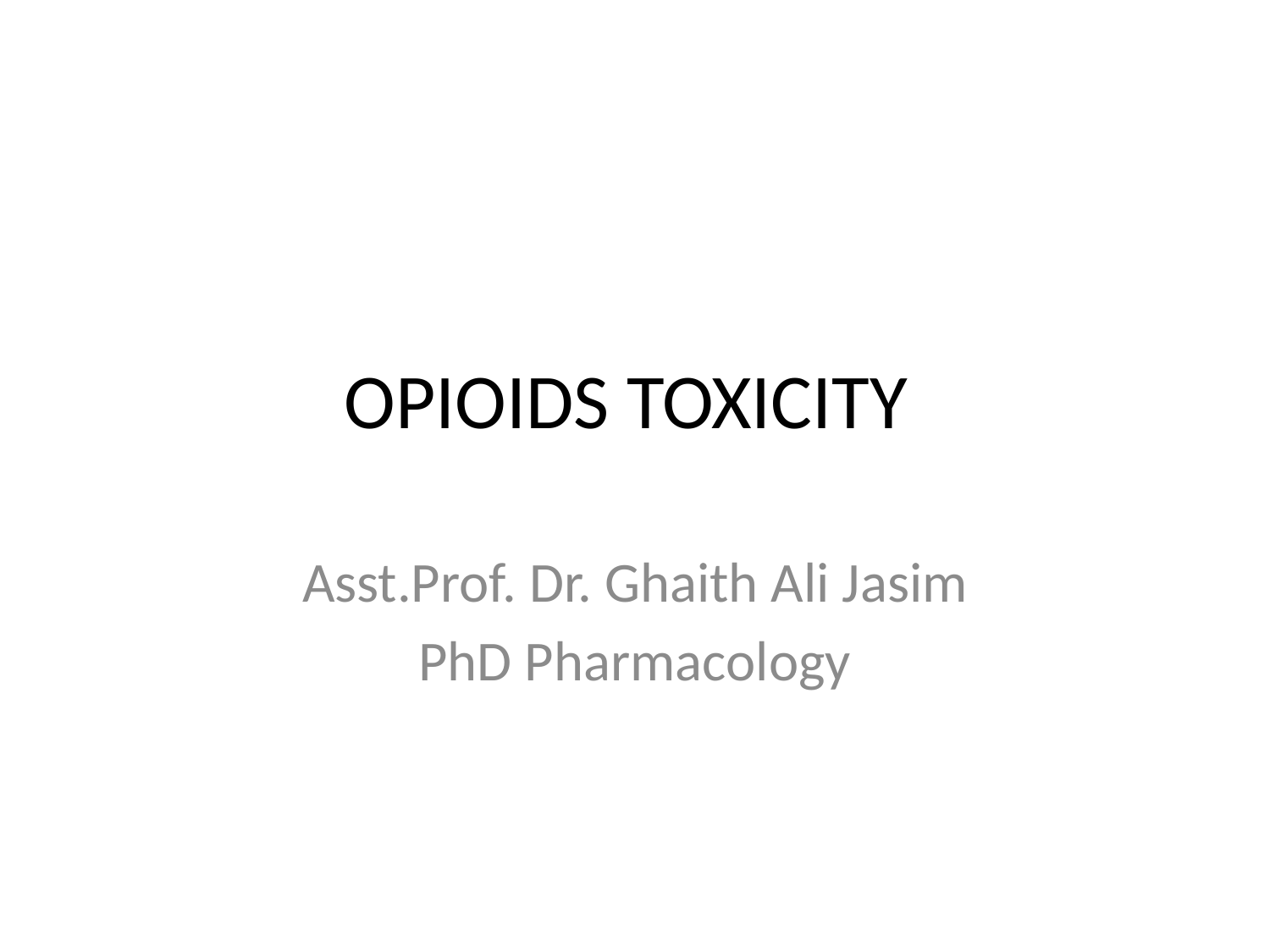

# OPIOIDS TOXICITY
Asst.Prof. Dr. Ghaith Ali Jasim
PhD Pharmacology